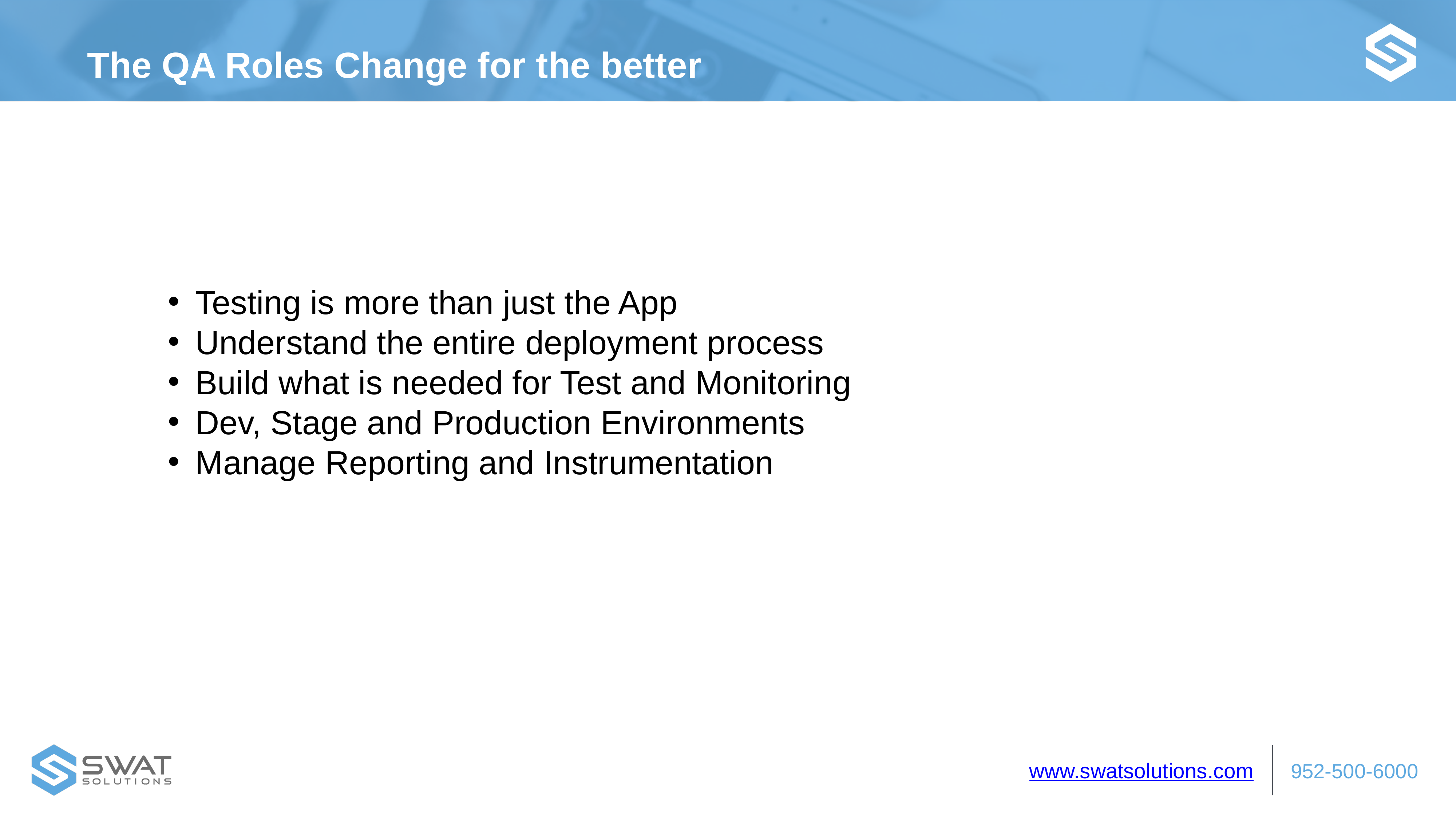

The QA Roles Change for the better
Testing is more than just the App
Understand the entire deployment process
Build what is needed for Test and Monitoring
Dev, Stage and Production Environments
Manage Reporting and Instrumentation